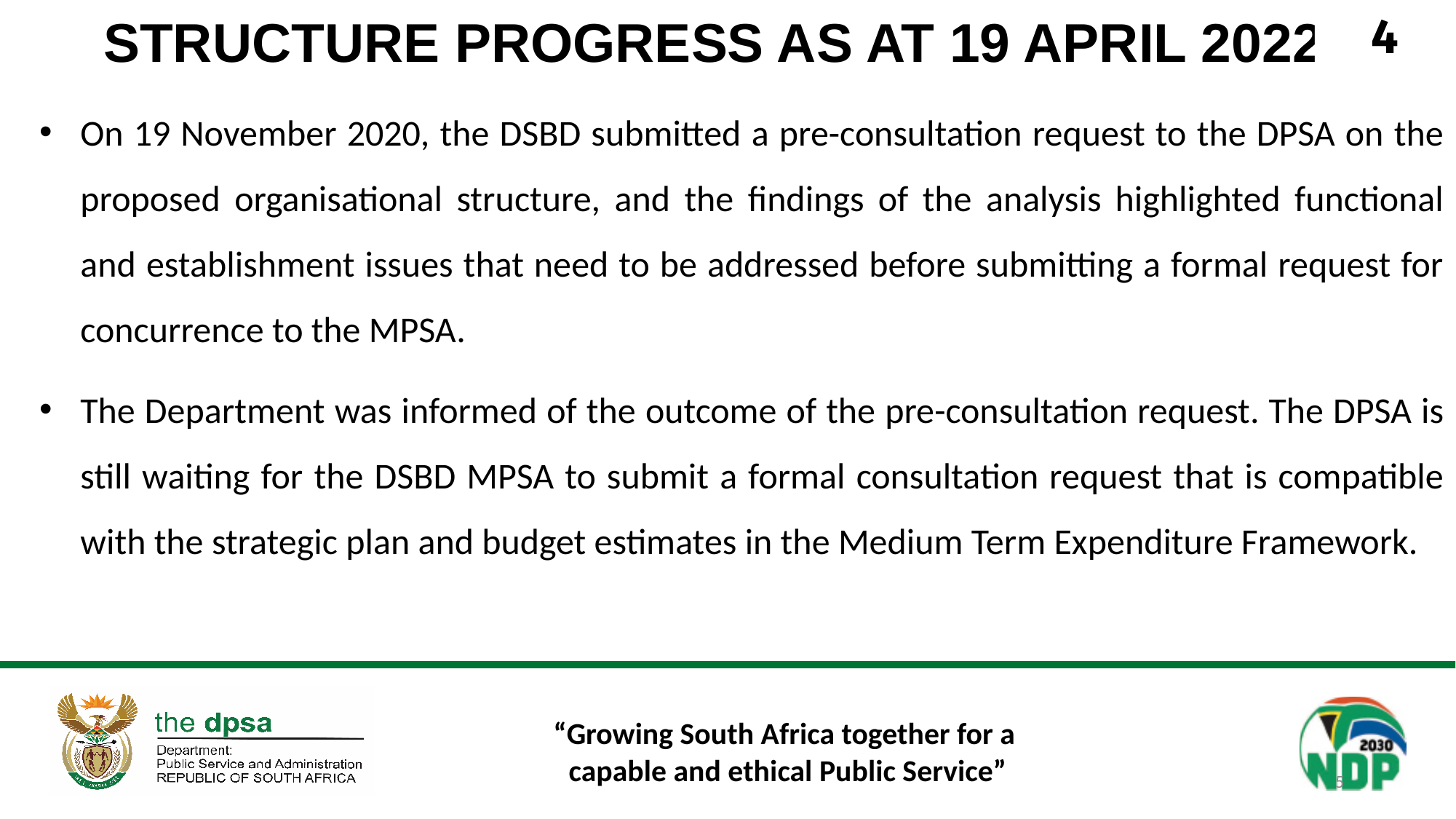

4
# STRUCTURE PROGRESS AS AT 19 APRIL 2022
On 19 November 2020, the DSBD submitted a pre-consultation request to the DPSA on the proposed organisational structure, and the findings of the analysis highlighted functional and establishment issues that need to be addressed before submitting a formal request for concurrence to the MPSA.
The Department was informed of the outcome of the pre-consultation request. The DPSA is still waiting for the DSBD MPSA to submit a formal consultation request that is compatible with the strategic plan and budget estimates in the Medium Term Expenditure Framework.

5